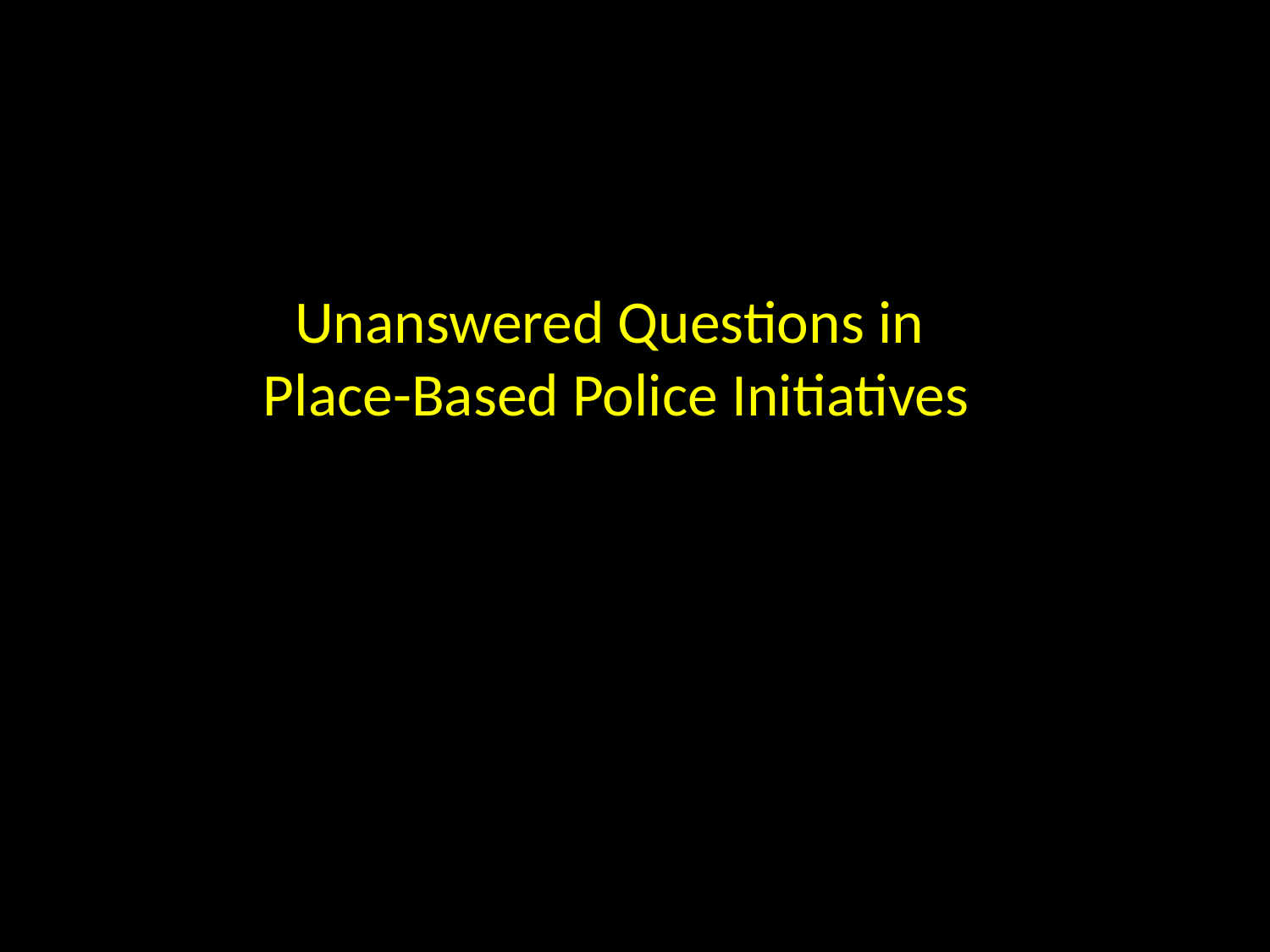

# Unanswered Questions in Place-Based Police Initiatives